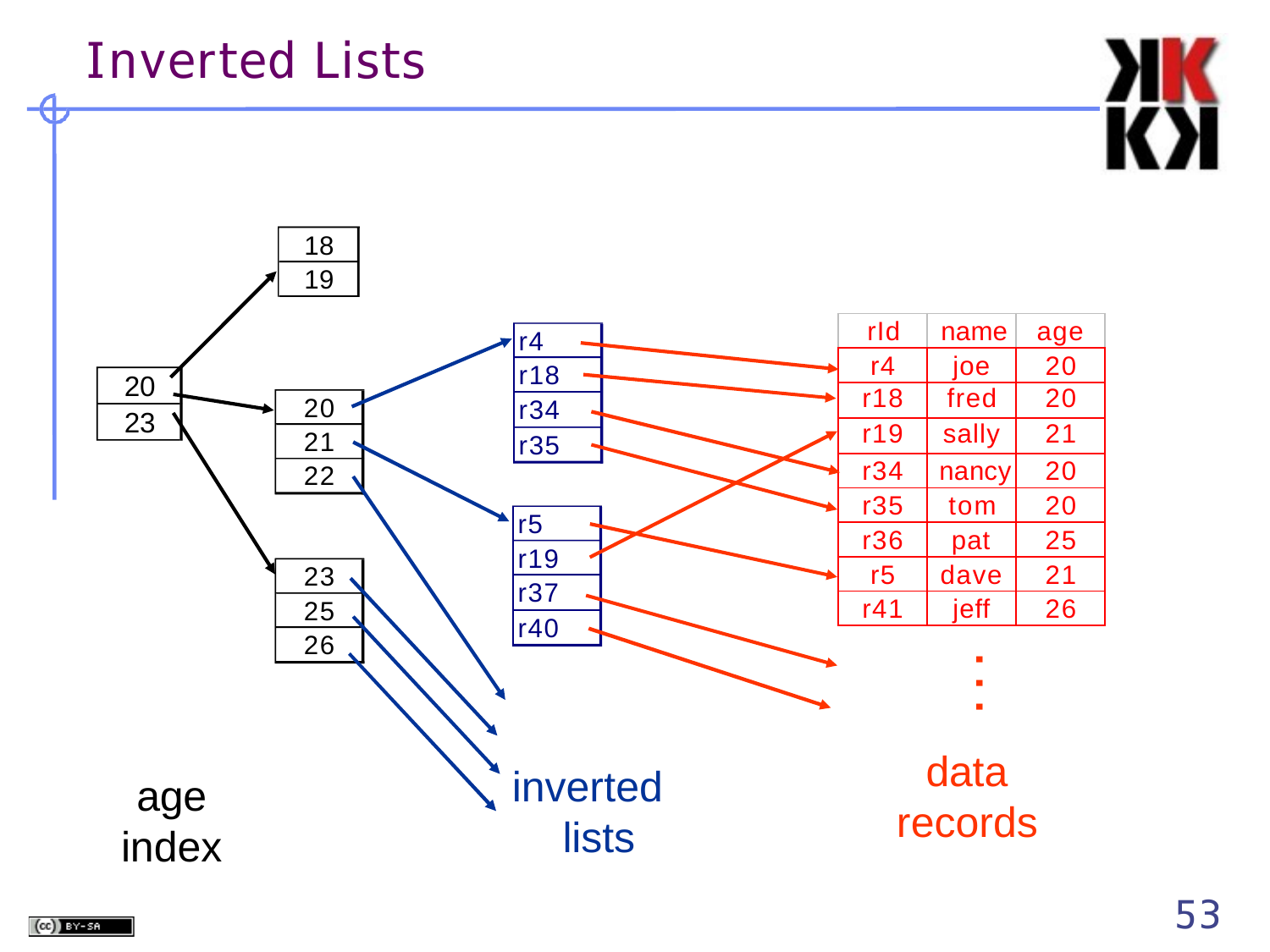

# Inverted Lists
18
19

| rId | name | age |
| --- | --- | --- |
| r4 | joe | 20 |
| r18 | fred | 20 |
| r19 | sally | 21 |
| r34 | nancy | 20 |
| r35 | tom | 20 |
| r36 | pat | 25 |
| r5 | dave | 21 |
| r41 | jeff | 26 |
r4

r18
20

20

r34
23
21
r35
22
r5

r19
23

r37
25
r40
26
. . .
data  records
inverted  lists
age  index
53